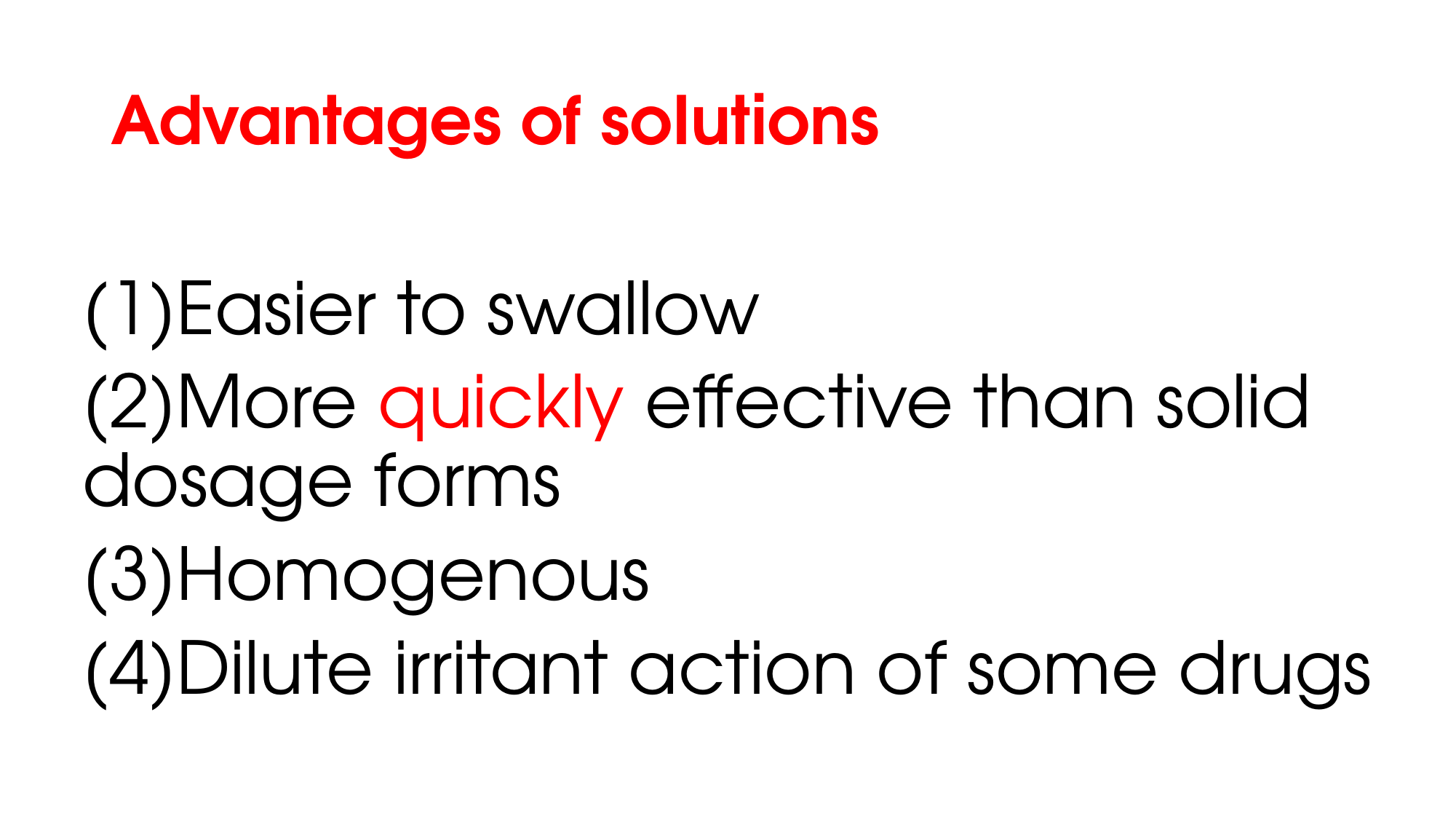

# Advantages of soIutions

(1)Easier to swallow
(2)More quickly effective than solid   dosage forms
(3)Homogenous
(4)Dilute irritant action of some drugs